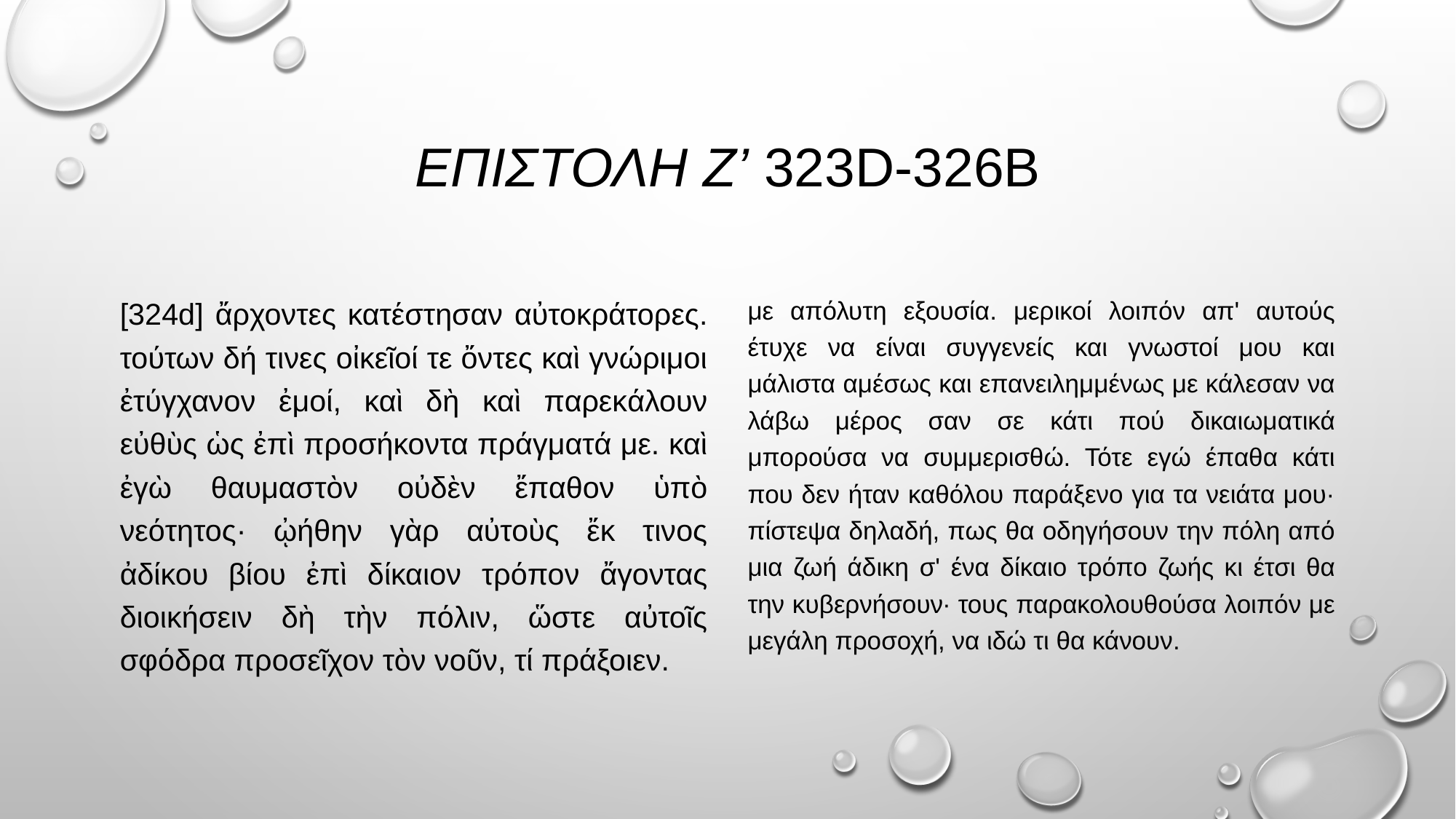

# ΕΠΙΣΤΟΛΗ Ζ’ 323d-326b
[324d] ἄρχοντες κατέστησαν αὐτοκράτορες. τούτων δή τινες οἰκεῖοί τε ὄντες καὶ γνώριμοι ἐτύγχανον ἐμοί, καὶ δὴ καὶ παρεκάλουν εὐθὺς ὡς ἐπὶ προσήκοντα πράγματά με. καὶ ἐγὼ θαυμαστὸν οὐδὲν ἔπαθον ὑπὸ νεότητος· ᾠήθην γὰρ αὐτοὺς ἔκ τινος ἀδίκου βίου ἐπὶ δίκαιον τρόπον ἄγοντας διοικήσειν δὴ τὴν πόλιν, ὥστε αὐτοῖς σφόδρα προσεῖχον τὸν νοῦν, τί πράξοιεν.
με απόλυτη εξουσία. μερικοί λοιπόν απ' αυτούς έτυχε να είναι συγγενείς και γνωστοί μου και μάλιστα αμέσως και επανειλημμένως με κάλεσαν να λάβω μέρος σαν σε κάτι πού δικαιωματικά μπορούσα να συμμερισθώ. Τότε εγώ έπαθα κάτι που δεν ήταν καθόλου παράξενο για τα νειάτα μου· πίστεψα δηλαδή, πως θα οδηγήσουν την πόλη από μια ζωή άδικη σ' ένα δίκαιο τρόπο ζωής κι έτσι θα την κυβερνήσουν∙ τους παρακολουθούσα λοιπόν με μεγάλη προσοχή, να ιδώ τι θα κάνουν.